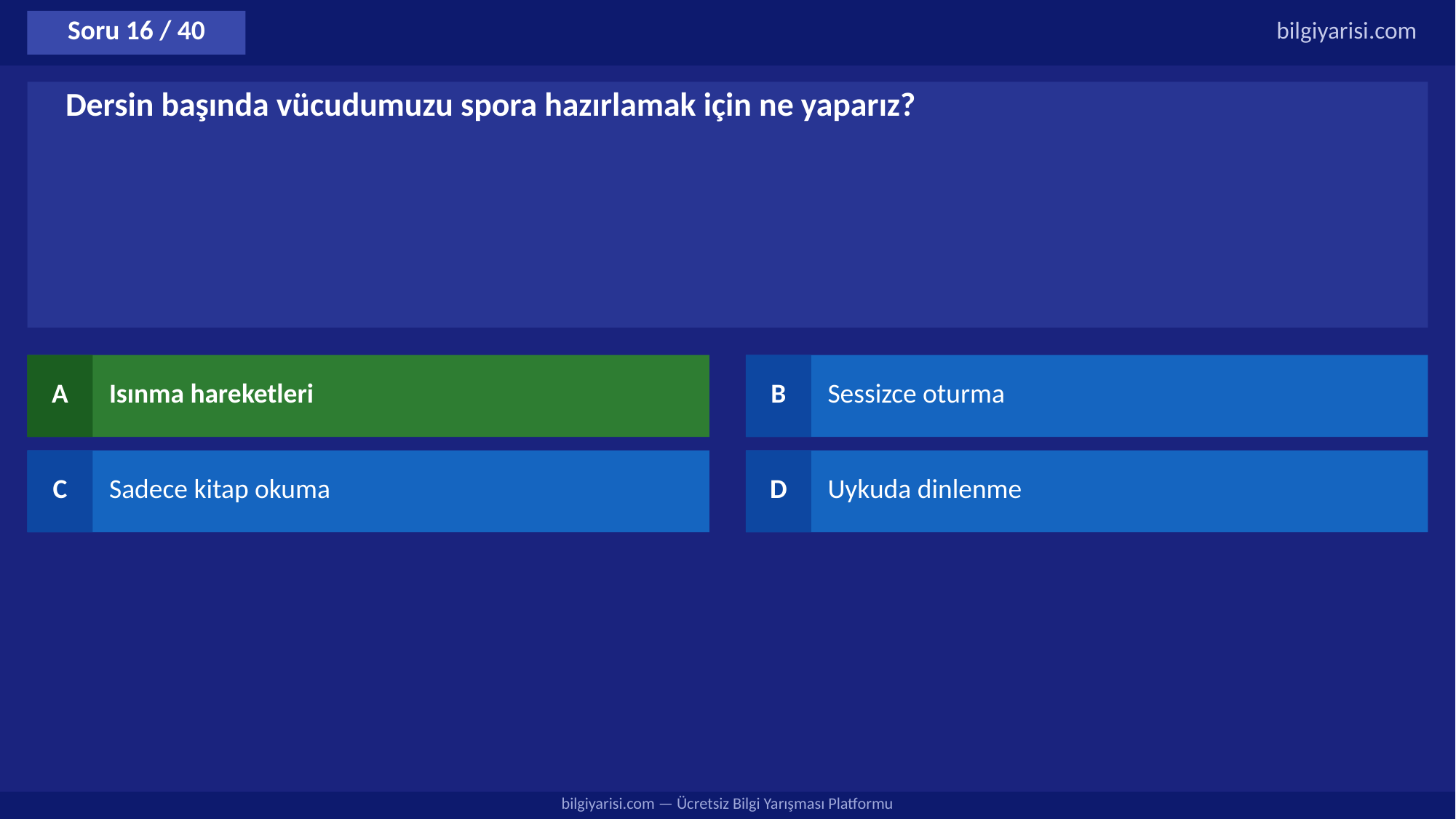

Soru 16 / 40
bilgiyarisi.com

Dersin başında vücudumuzu spora hazırlamak için ne yaparız?

A
Isınma hareketleri

B
Sessizce oturma

C
Sadece kitap okuma

D
Uykuda dinlenme
bilgiyarisi.com — Ücretsiz Bilgi Yarışması Platformu